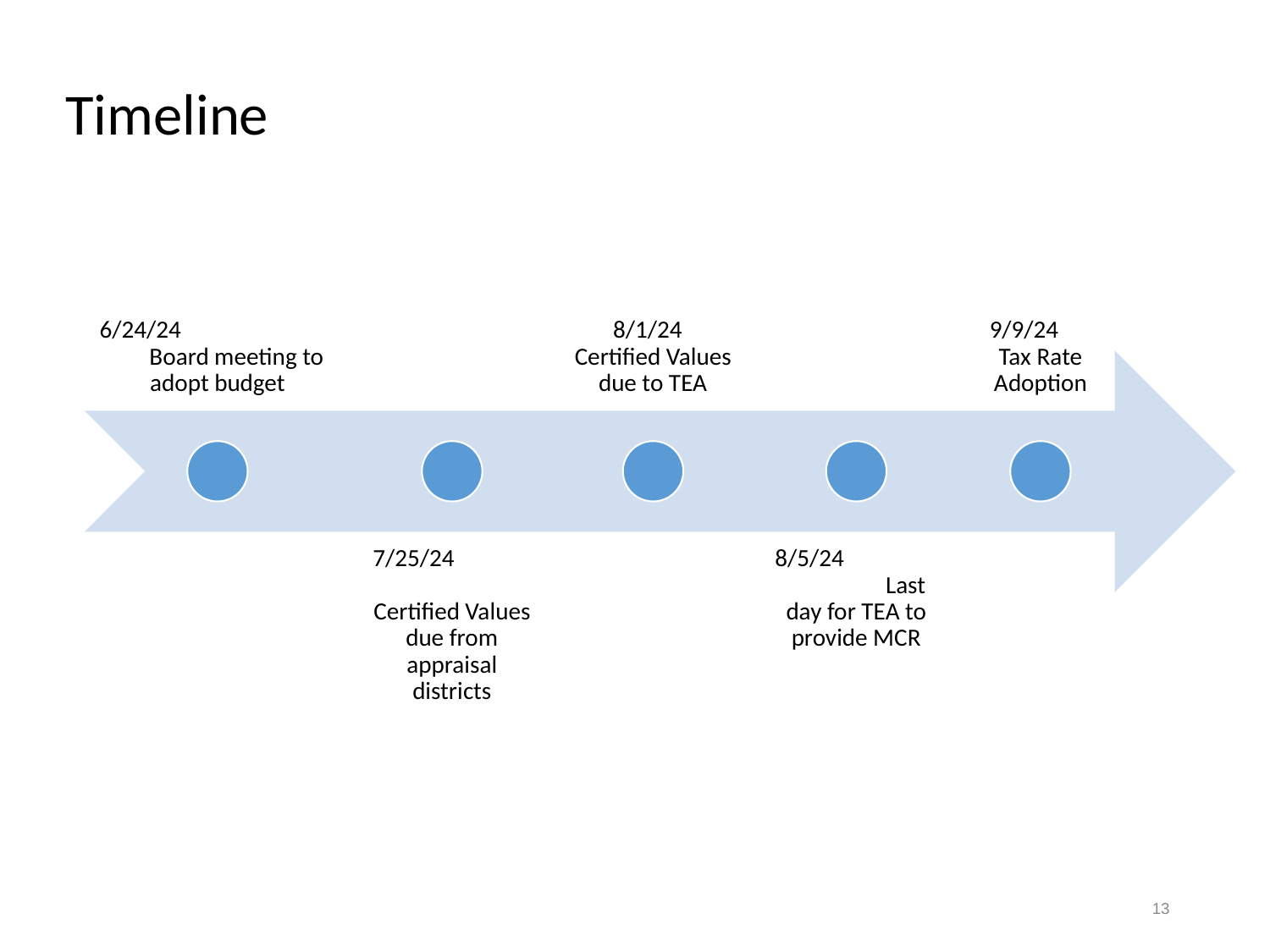

# Timeline
6/24/24                                    Board meeting to adopt budget
7/25/24                              Certified Values due from appraisal districts
8/1/24   Certified Values due to TEA
8/5/24                                    Last day for TEA to provide MCR
9/9/24       Tax Rate Adoption
13